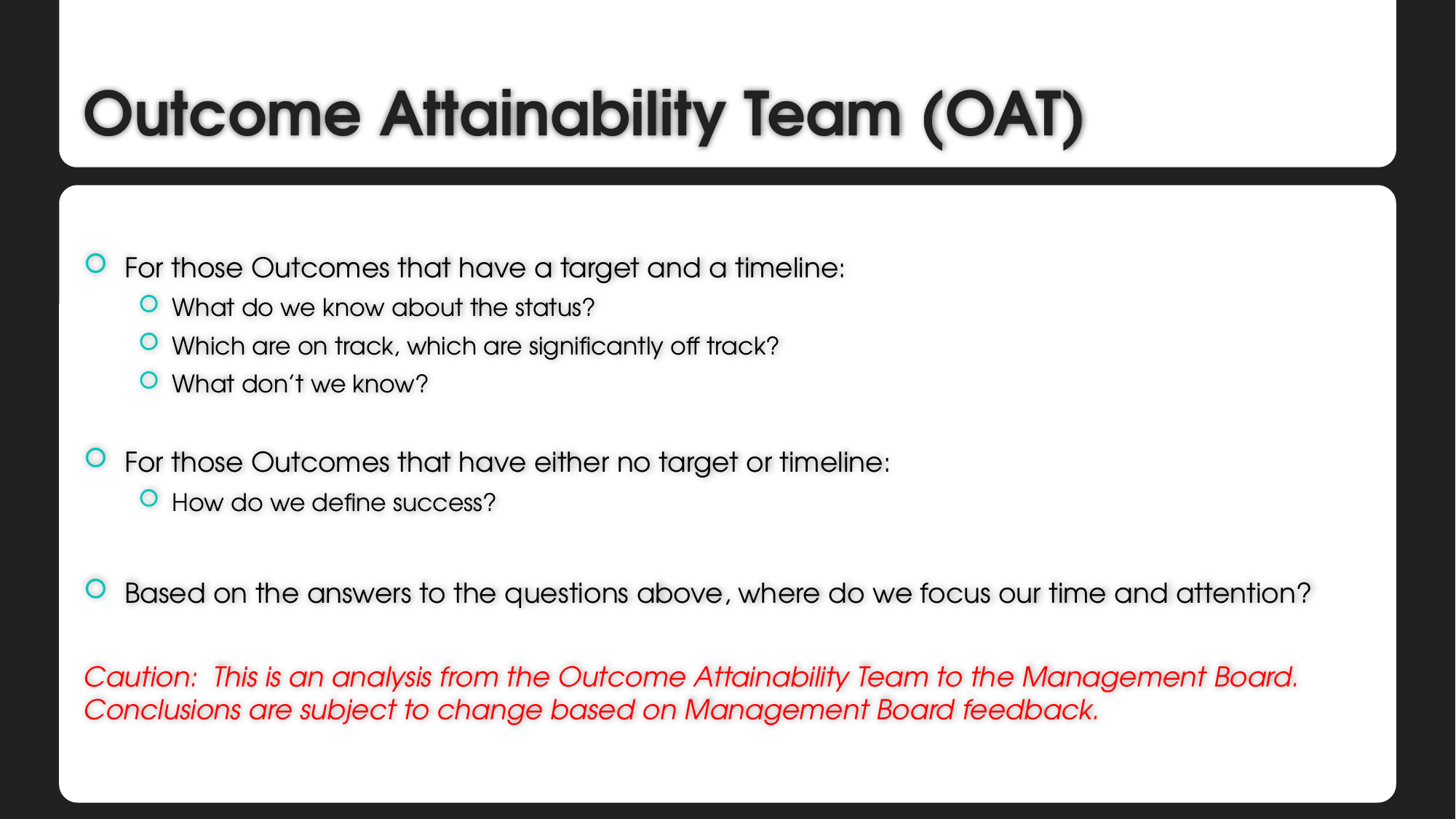

# Outcome Attainability Team (OAT)
For those Outcomes that have a target and a timeline:
What do we know about the status?
Which are on track, which are significantly off track?
What don’t we know?

For those Outcomes that have either no target or timeline:
How do we define success?

Based on the answers to the questions above, where do we focus our time and attention?

Caution:  This is an analysis from the Outcome Attainability Team to the Management Board.  Conclusions are subject to change based on Management Board feedback.